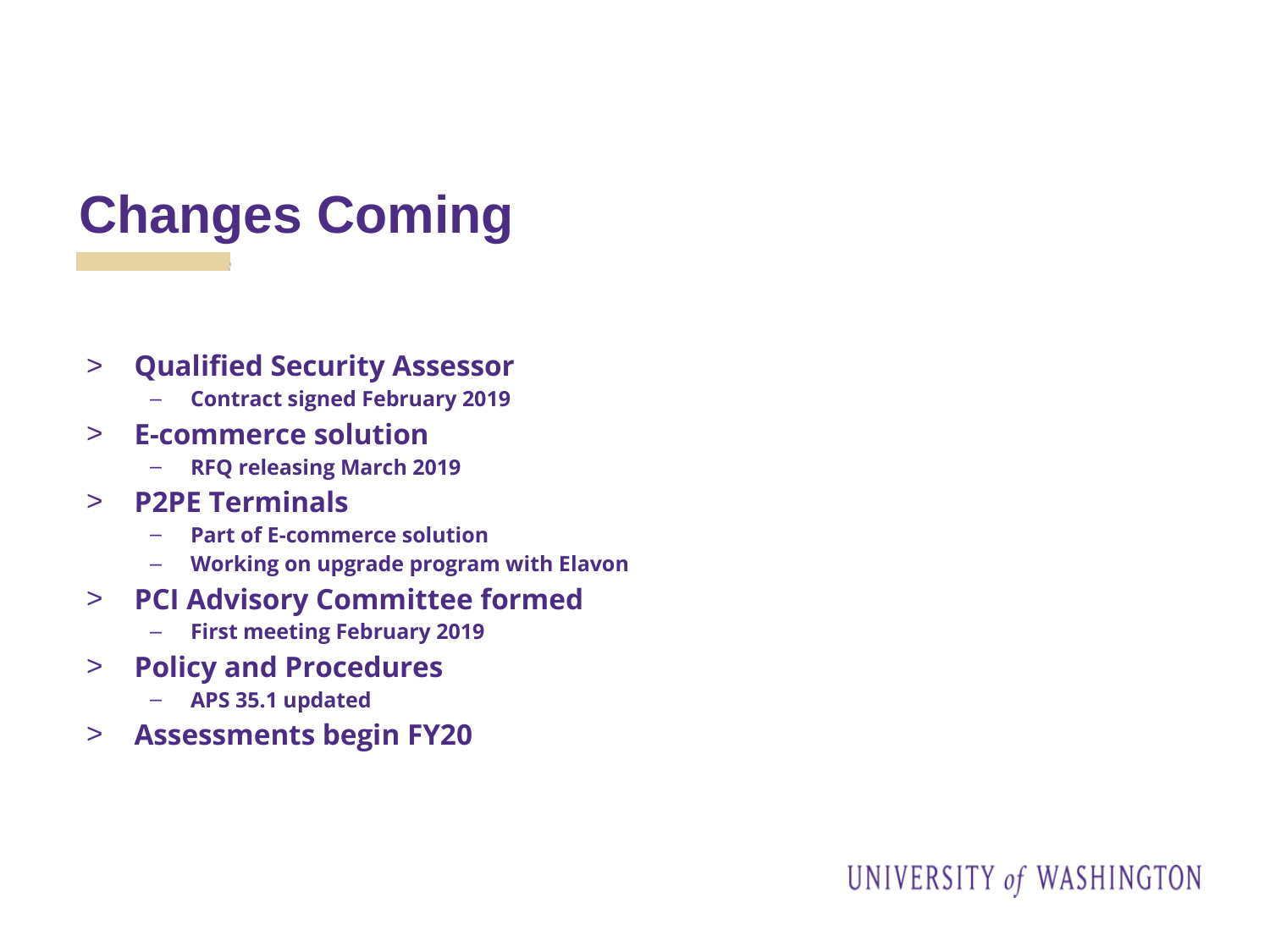

# Changes Coming
Qualified Security Assessor
Contract signed February 2019
E-commerce solution
RFQ releasing March 2019
P2PE Terminals
Part of E-commerce solution
Working on upgrade program with Elavon
PCI Advisory Committee formed
First meeting February 2019
Policy and Procedures
APS 35.1 updated
Assessments begin FY20